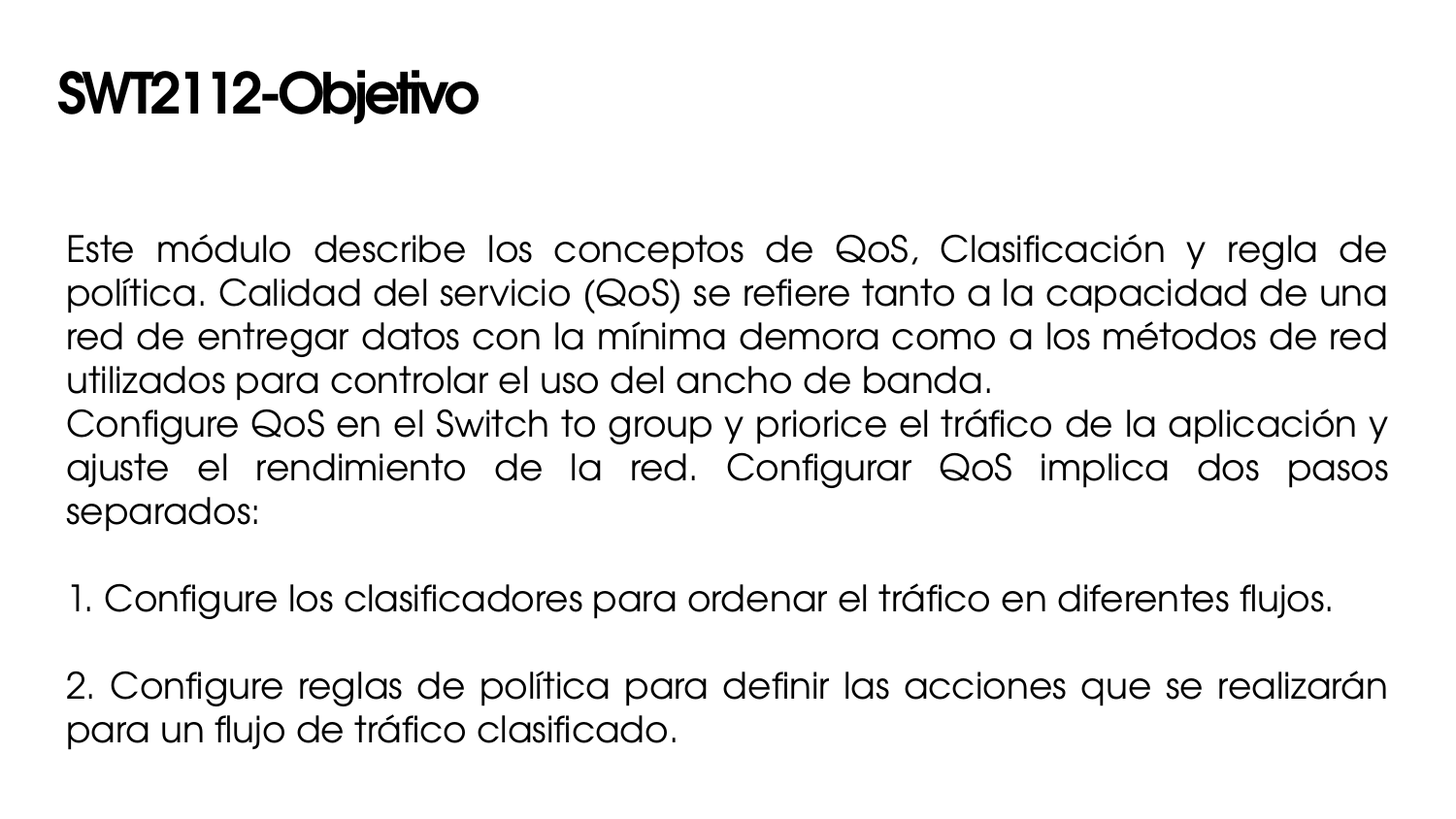

37
# SWT2112-Objetivo
Este módulo describe los conceptos de QoS, Clasificación y regla de política. Calidad del servicio (QoS) se refiere tanto a la capacidad de una red de entregar datos con la mínima demora como a los métodos de red utilizados para controlar el uso del ancho de banda.
Configure QoS en el Switch to group y priorice el tráfico de la aplicación y ajuste el rendimiento de la red. Configurar QoS implica dos pasos separados:

1. Configure los clasificadores para ordenar el tráfico en diferentes flujos.

2. Configure reglas de política para definir las acciones que se realizarán para un flujo de tráfico clasificado.